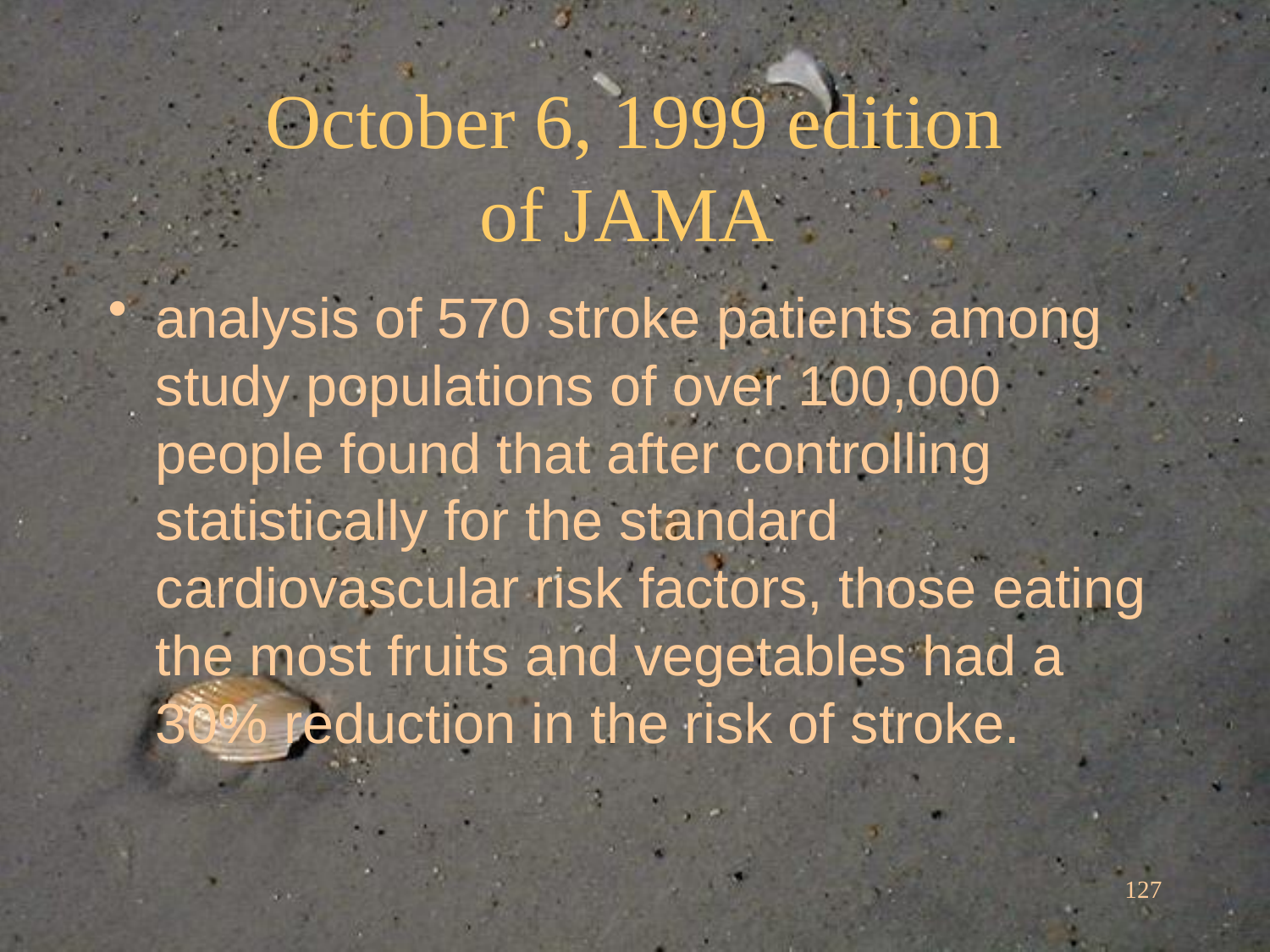

# October 6, 1999 edition of JAMA
analysis of 570 stroke patients among study populations of over 100,000 people found that after controlling statistically for the standard cardiovascular risk factors, those eating the most fruits and vegetables had a 30% reduction in the risk of stroke.

127